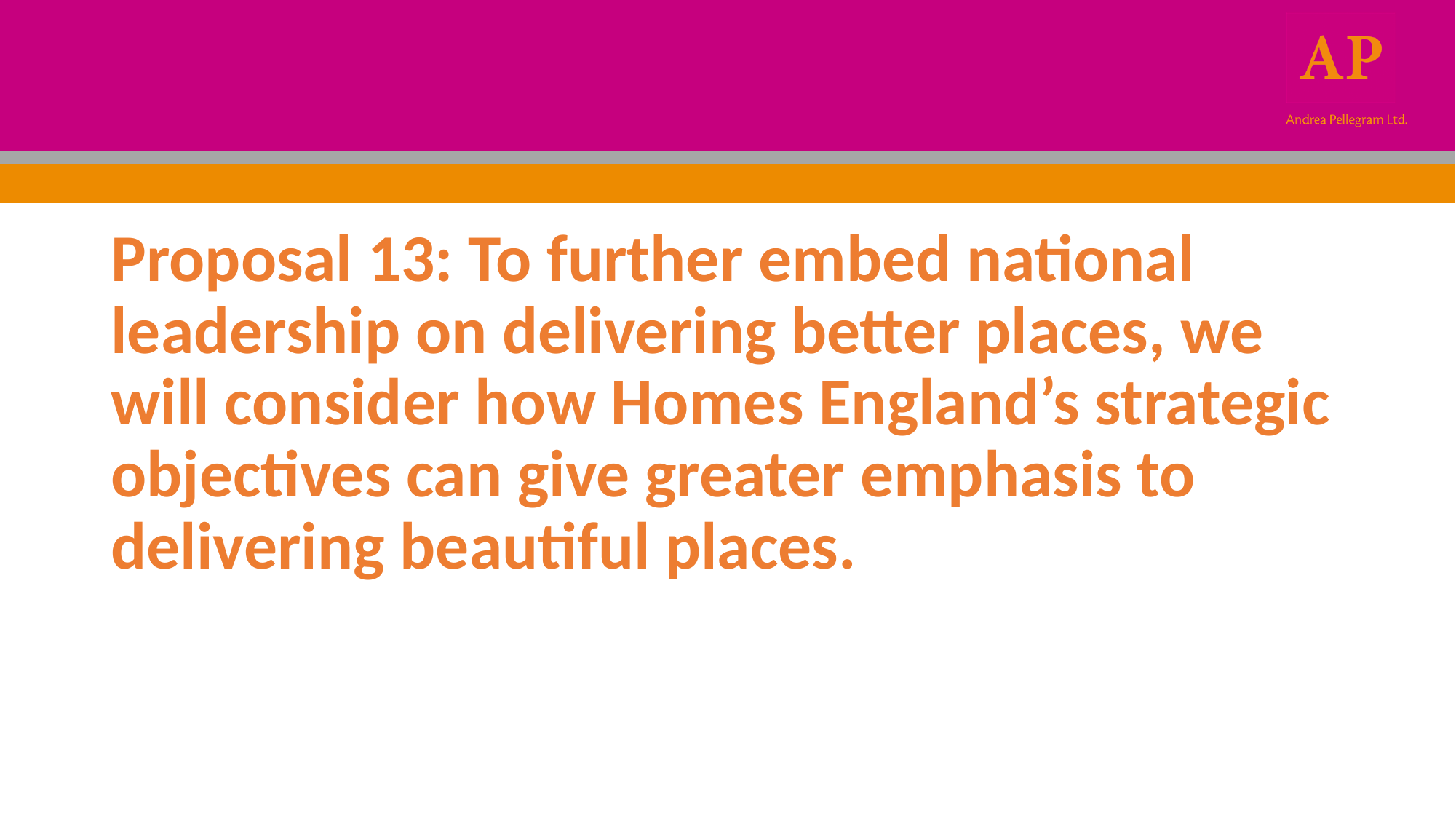

#
Proposal 13: To further embed national leadership on delivering better places, we will consider how Homes England’s strategic objectives can give greater emphasis to delivering beautiful places.